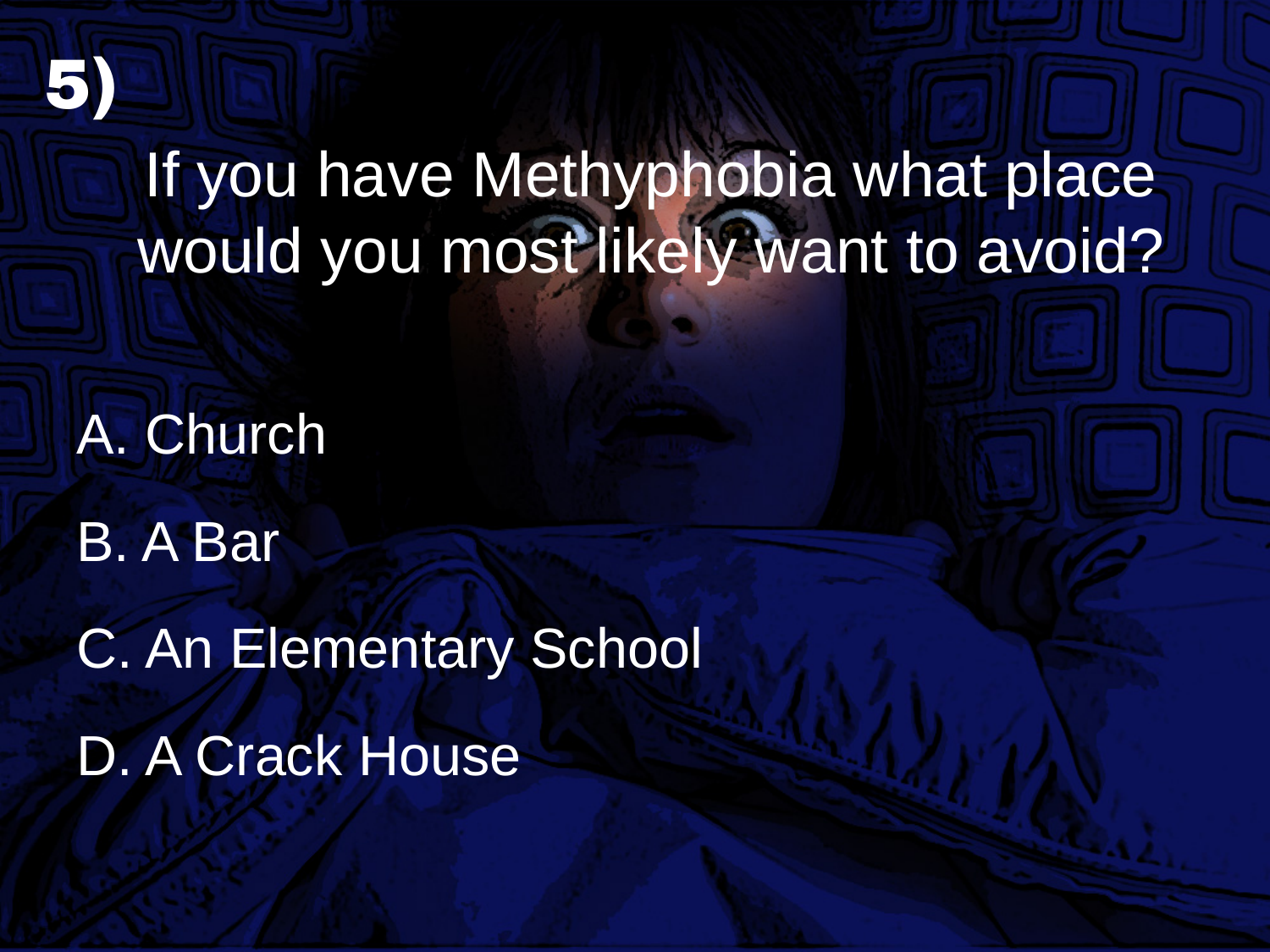

5)
# If you have Methyphobia what place would you most likely want to avoid?
A. Church
B. A Bar
C. An Elementary School
D. A Crack House